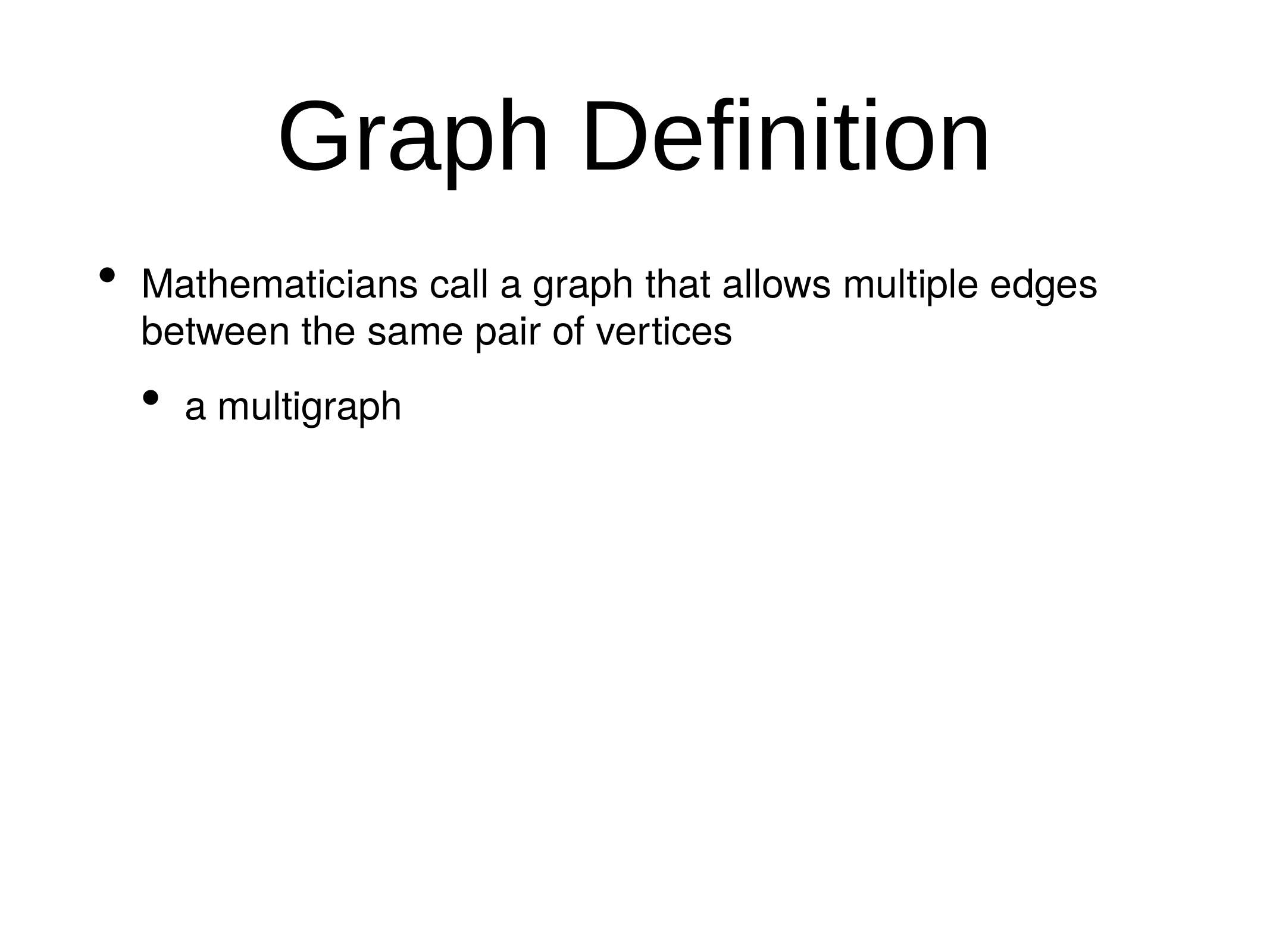

# Graph Definition
Mathematicians call a graph that allows multiple edges between the same pair of vertices
a multigraph